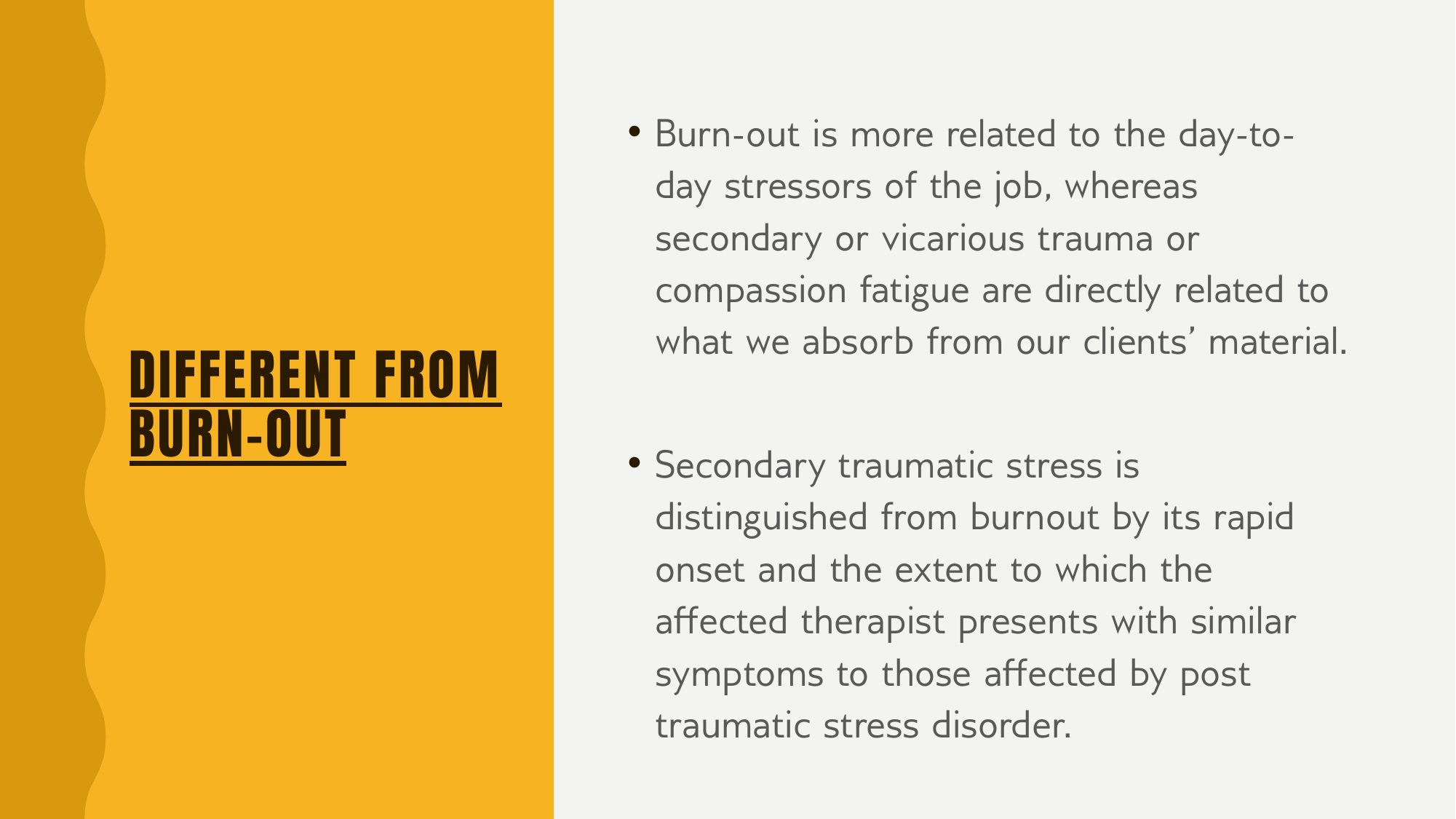

Burn-out is more related to the day-to-day stressors of the job, whereas secondary or vicarious trauma or compassion fatigue are directly related to what we absorb from our clients’ material.

Secondary traumatic stress is distinguished from burnout by its rapid onset and the extent to which the affected therapist presents with similar symptoms to those affected by post traumatic stress disorder.

# Different from burn-out